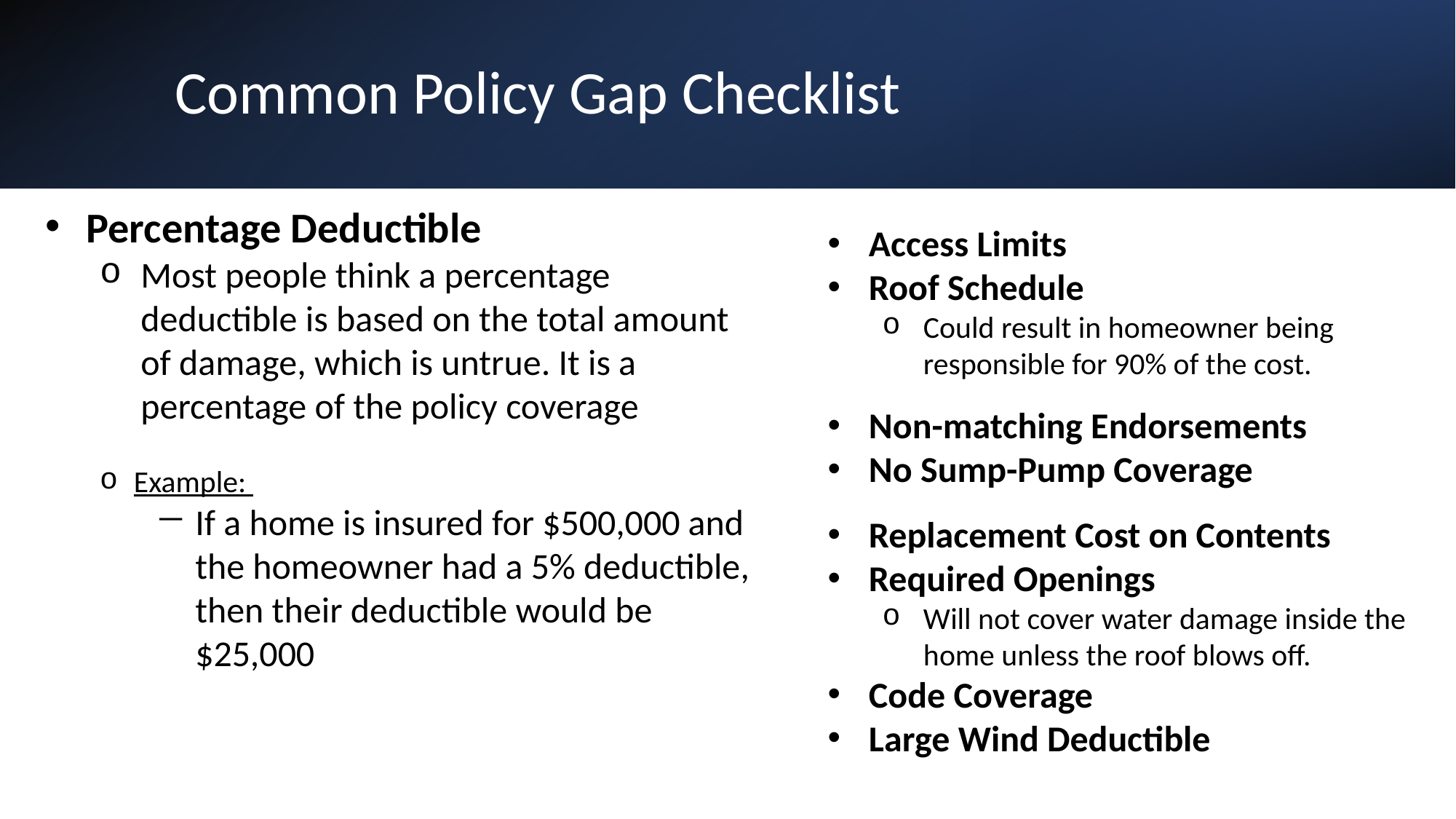

Common Policy Gap Checklist
Access Limits
Roof Schedule
Could result in homeowner being responsible for 90% of the cost.
Non-matching Endorsements
No Sump-Pump Coverage
Replacement Cost on Contents
Required Openings
Will not cover water damage inside the home unless the roof blows off.
Code Coverage
Large Wind Deductible
Percentage Deductible
Most people think a percentage deductible is based on the total amount of damage, which is untrue. It is a percentage of the policy coverage

Example:
If a home is insured for $500,000 and the homeowner had a 5% deductible, then their deductible would be $25,000